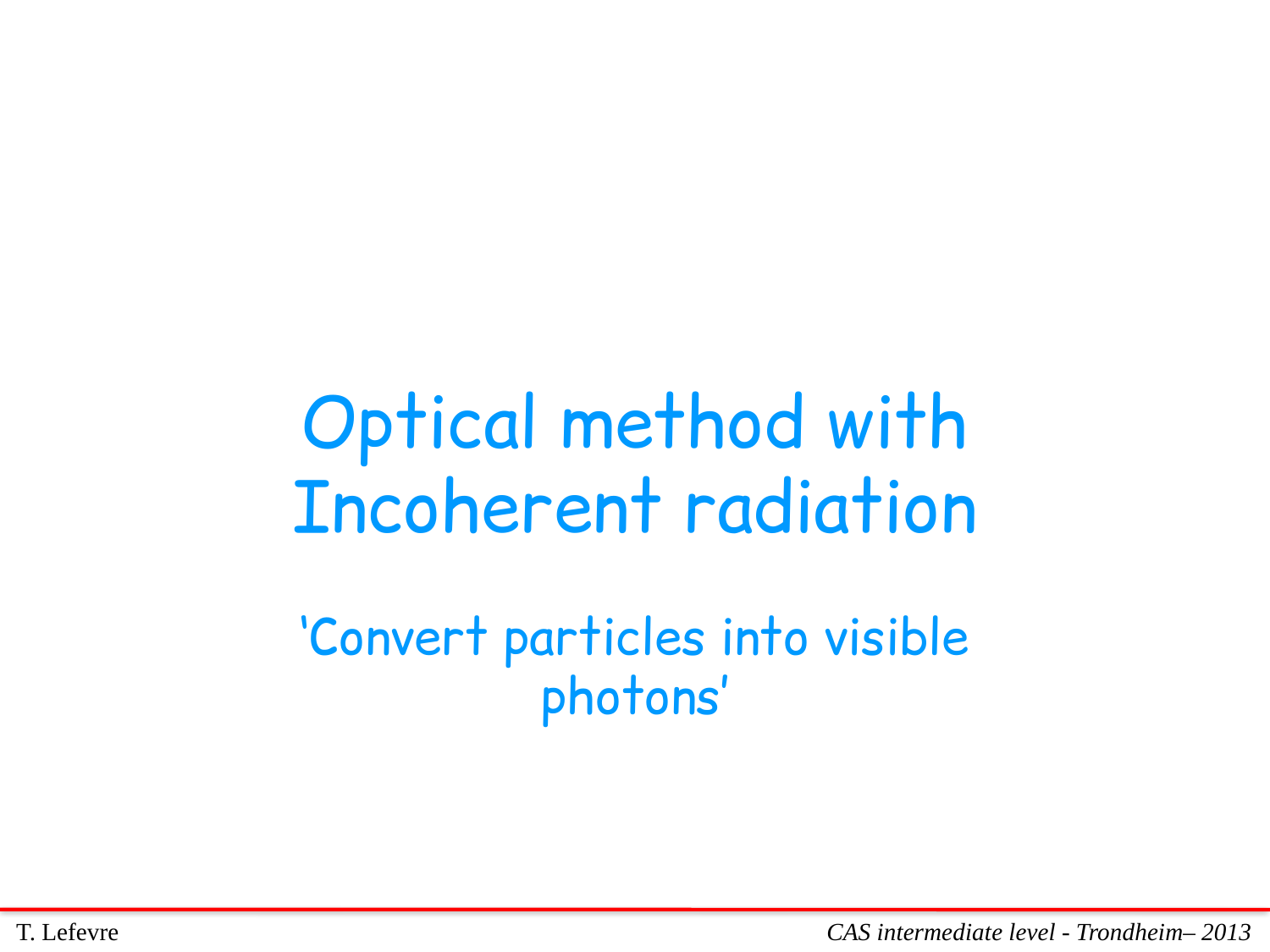

Optical method with Incoherent radiation

‘Convert particles into visible photons’
T. Lefevre
CAS intermediate level - Trondheim– 2013